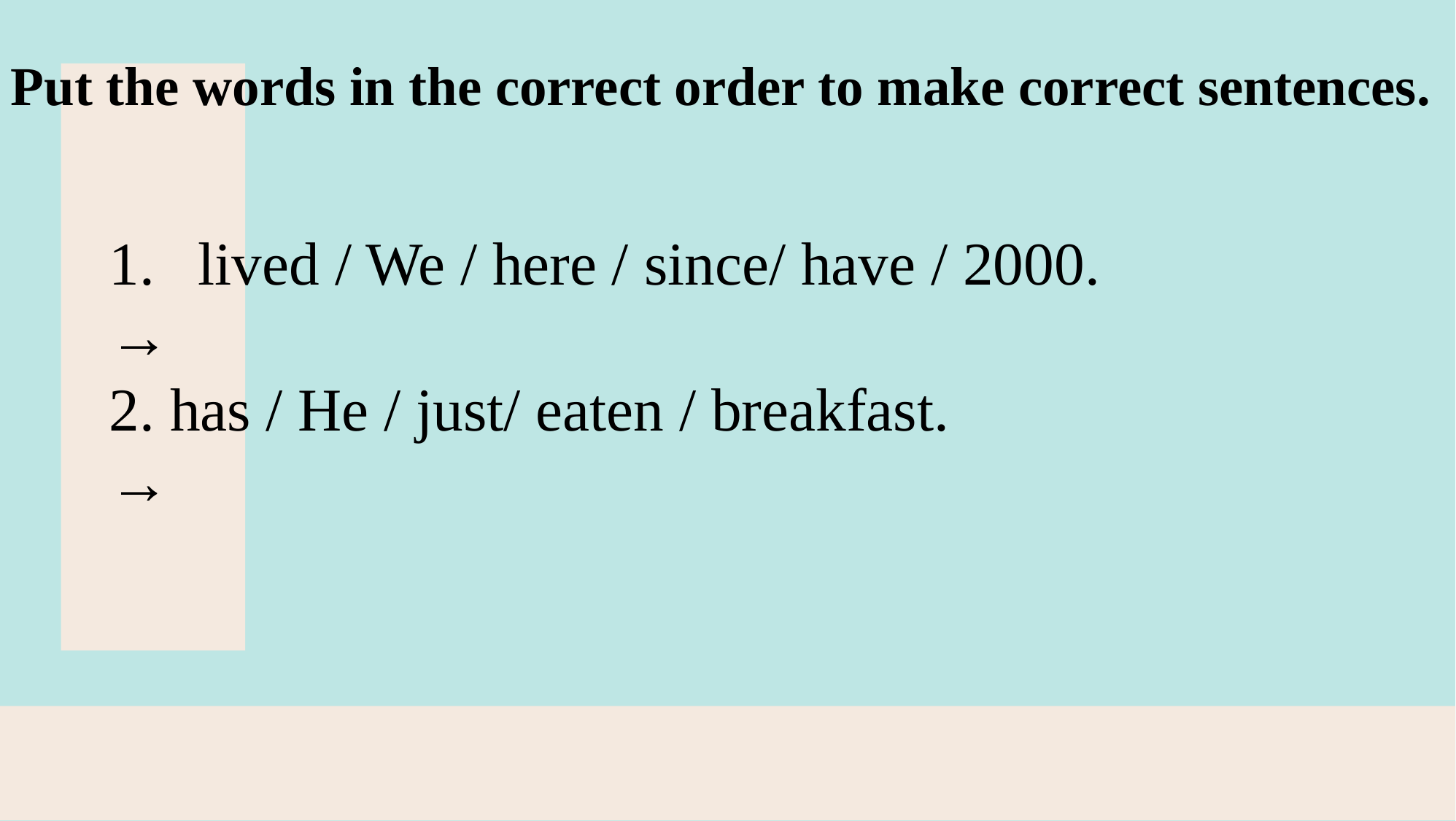

Put the words in the correct order to make correct sentences.
lived / We / here / since/ have / 2000.
→
2. has / He / just/ eaten / breakfast.
→